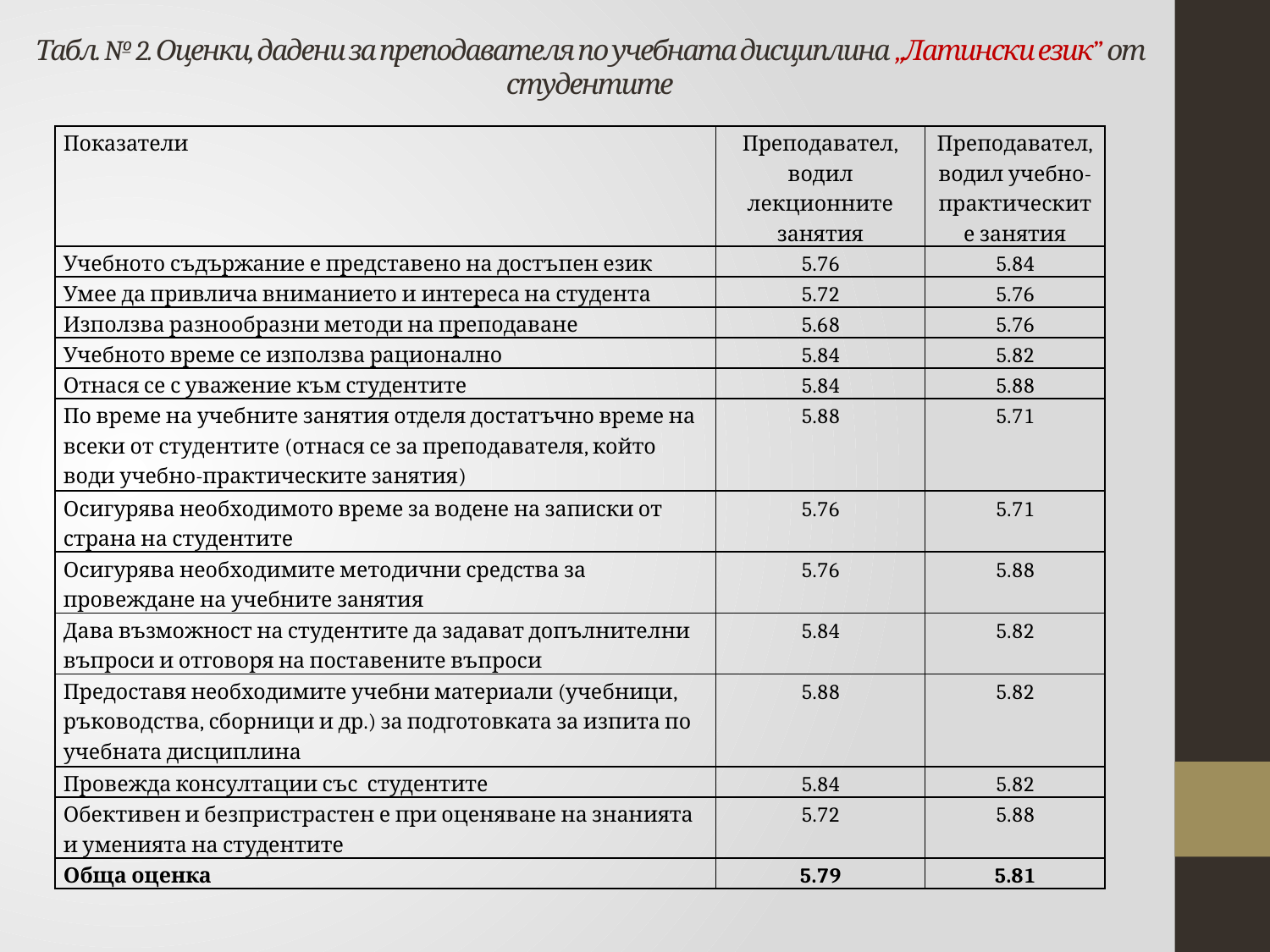

# Табл. № 2. Оценки, дадени за преподавателя по учебната дисциплина „Латински език” от студентите
| Показатели | Преподавател, водил лекционните занятия | Преподавател, водил учебно-практическите занятия |
| --- | --- | --- |
| Учебното съдържание е представено на достъпен език | 5.76 | 5.84 |
| Умее да привлича вниманието и интереса на студента | 5.72 | 5.76 |
| Използва разнообразни методи на преподаване | 5.68 | 5.76 |
| Учебното време се използва рационално | 5.84 | 5.82 |
| Отнася се с уважение към студентите | 5.84 | 5.88 |
| По време на учебните занятия отделя достатъчно време на всеки от студентите (отнася се за преподавателя, който води учебно-практическите занятия) | 5.88 | 5.71 |
| Осигурява необходимото време за водене на записки от страна на студентите | 5.76 | 5.71 |
| Осигурява необходимите методични средства за провеждане на учебните занятия | 5.76 | 5.88 |
| Дава възможност на студентите да задават допълнителни въпроси и отговоря на поставените въпроси | 5.84 | 5.82 |
| Предоставя необходимите учебни материали (учебници, ръководства, сборници и др.) за подготовката за изпита по учебната дисциплина | 5.88 | 5.82 |
| Провежда консултации със студентите | 5.84 | 5.82 |
| Обективен и безпристрастен е при оценяване на знанията и уменията на студентите | 5.72 | 5.88 |
| Обща оценка | 5.79 | 5.81 |